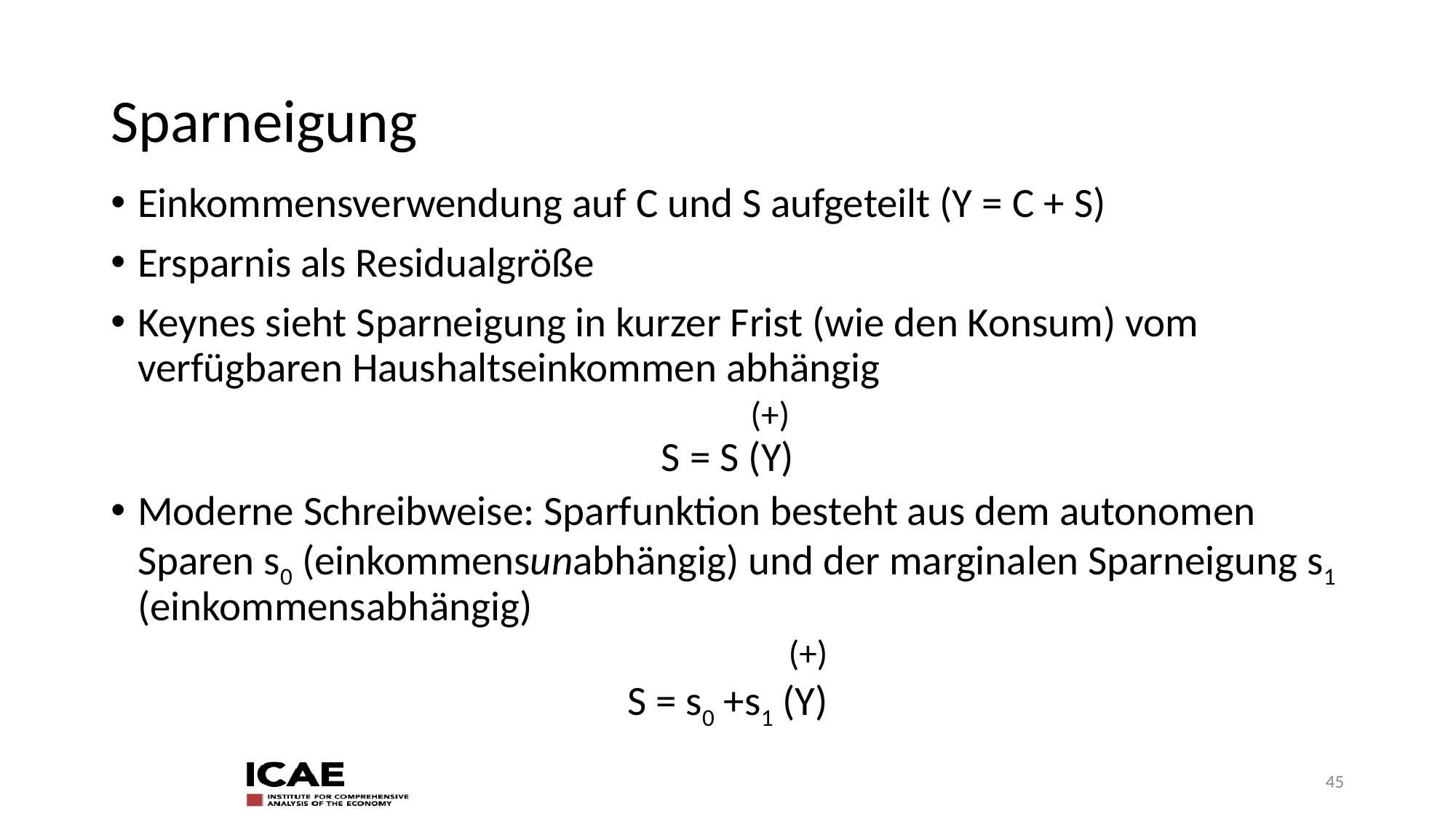

# Sparneigung
Einkommensverwendung auf C und S aufgeteilt (Y = C + S)
Ersparnis als Residualgröße
Keynes sieht Sparneigung in kurzer Frist (wie den Konsum) vom verfügbaren Haushaltseinkommen abhängig
         (+)
S = S (Y)
Moderne Schreibweise: Sparfunktion besteht aus dem autonomen Sparen s0 (einkommensunabhängig) und der marginalen Sparneigung s1 (einkommensabhängig)
                 (+)
S = s0 +s1 (Y)
45